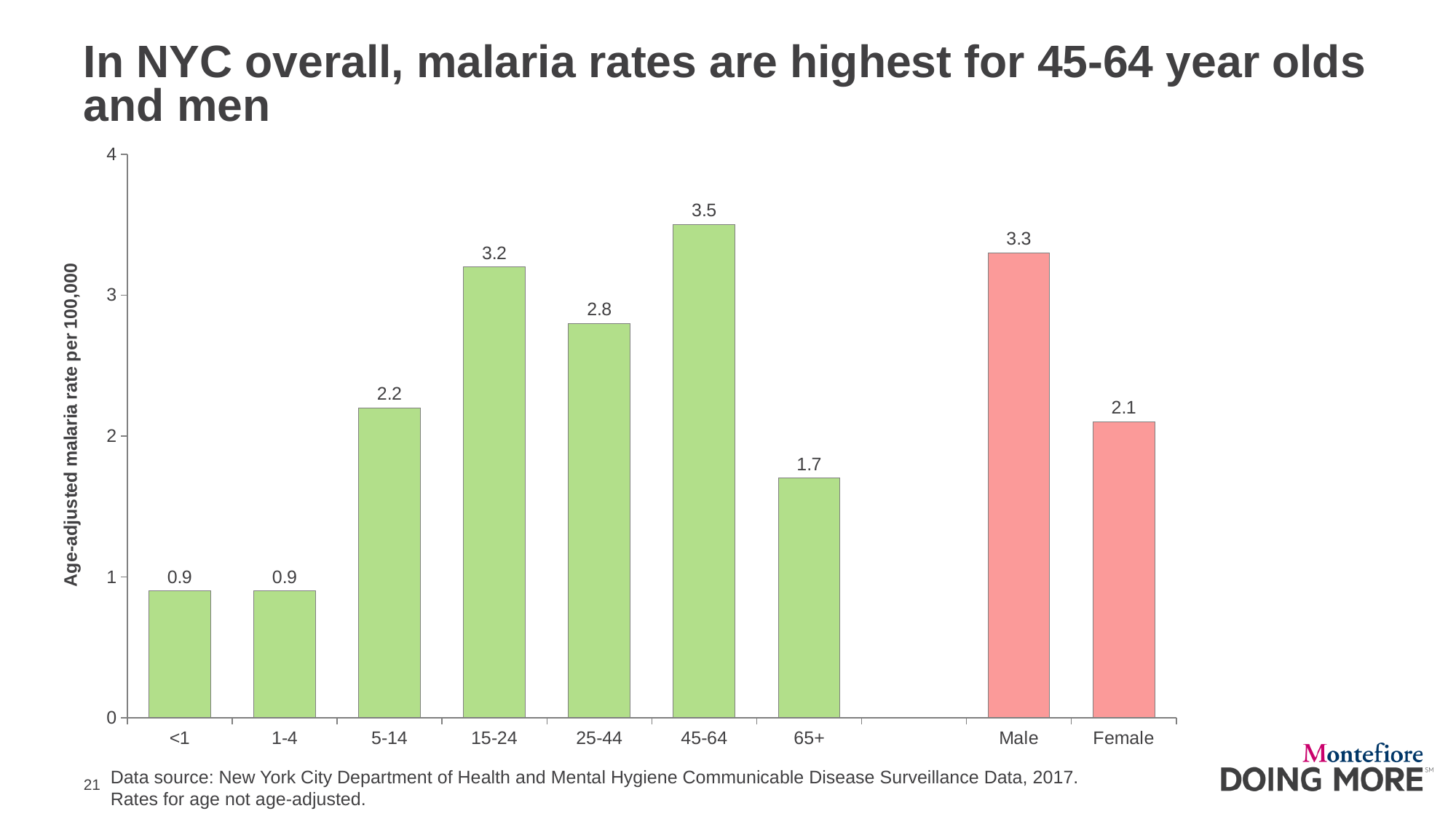

# In NYC overall, malaria rates are highest for 45-64 year olds and men

### Chart

| Category | Malaria rate |
|---|---|
| <1 | 0.9 |
| 1-4 | 0.9 |
| 5-14 | 2.2 |
| 15-24 | 3.2 |
| 25-44 | 2.8 |
| 45-64 | 3.5 |
| 65+ | 1.7 |
|  | None |
| Male | 3.3 |
| Female | 2.1 |
Data source: New York City Department of Health and Mental Hygiene Communicable Disease Surveillance Data, 2017.
Rates for age not age-adjusted.